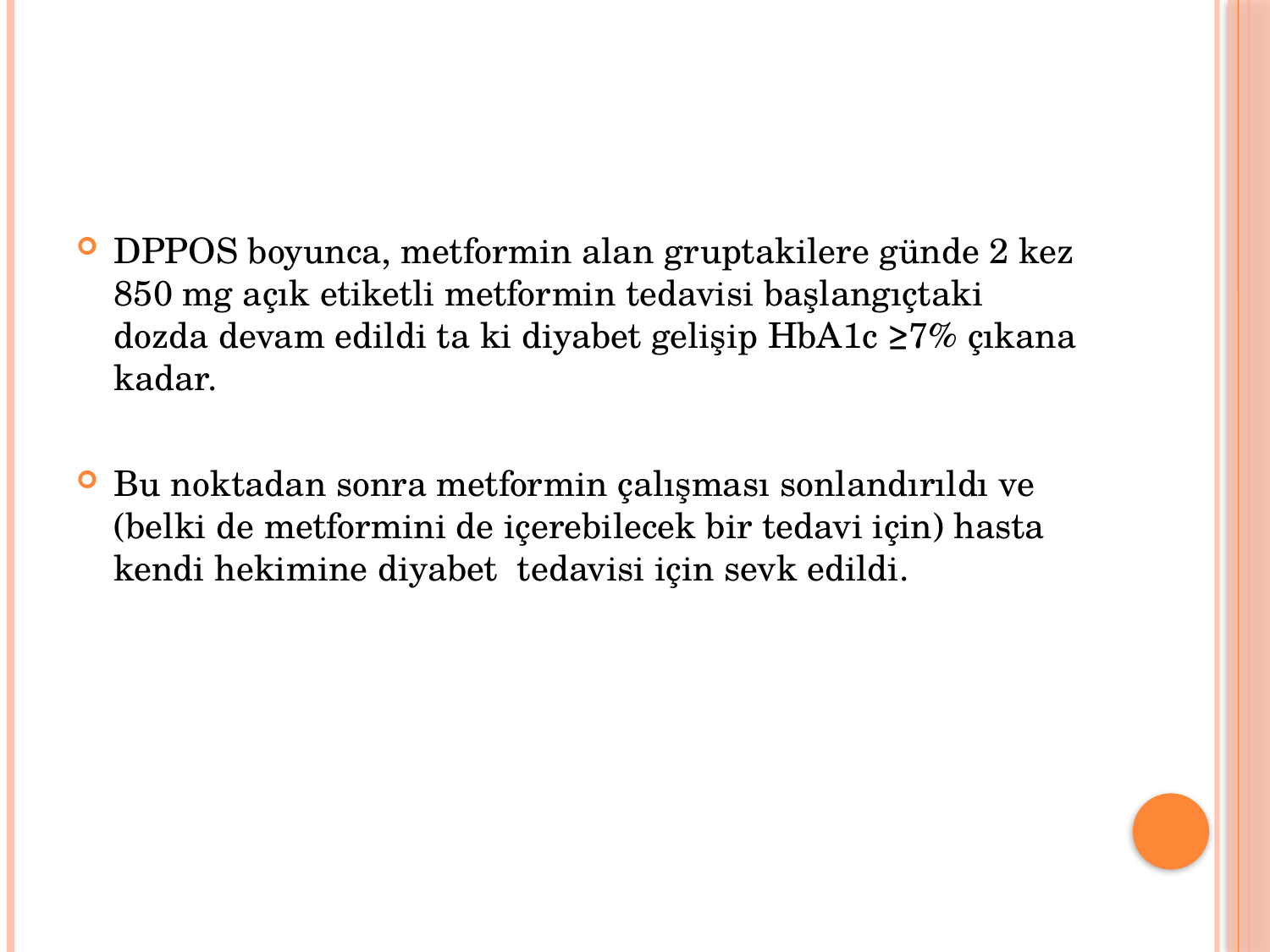

#
DPPOS boyunca, metformin alan gruptakilere günde 2 kez 850 mg açık etiketli metformin tedavisi başlangıçtaki dozda devam edildi ta ki diyabet gelişip HbA1c ≥7% çıkana kadar.

Bu noktadan sonra metformin çalışması sonlandırıldı ve (belki de metformini de içerebilecek bir tedavi için) hasta kendi hekimine diyabet  tedavisi için sevk edildi.